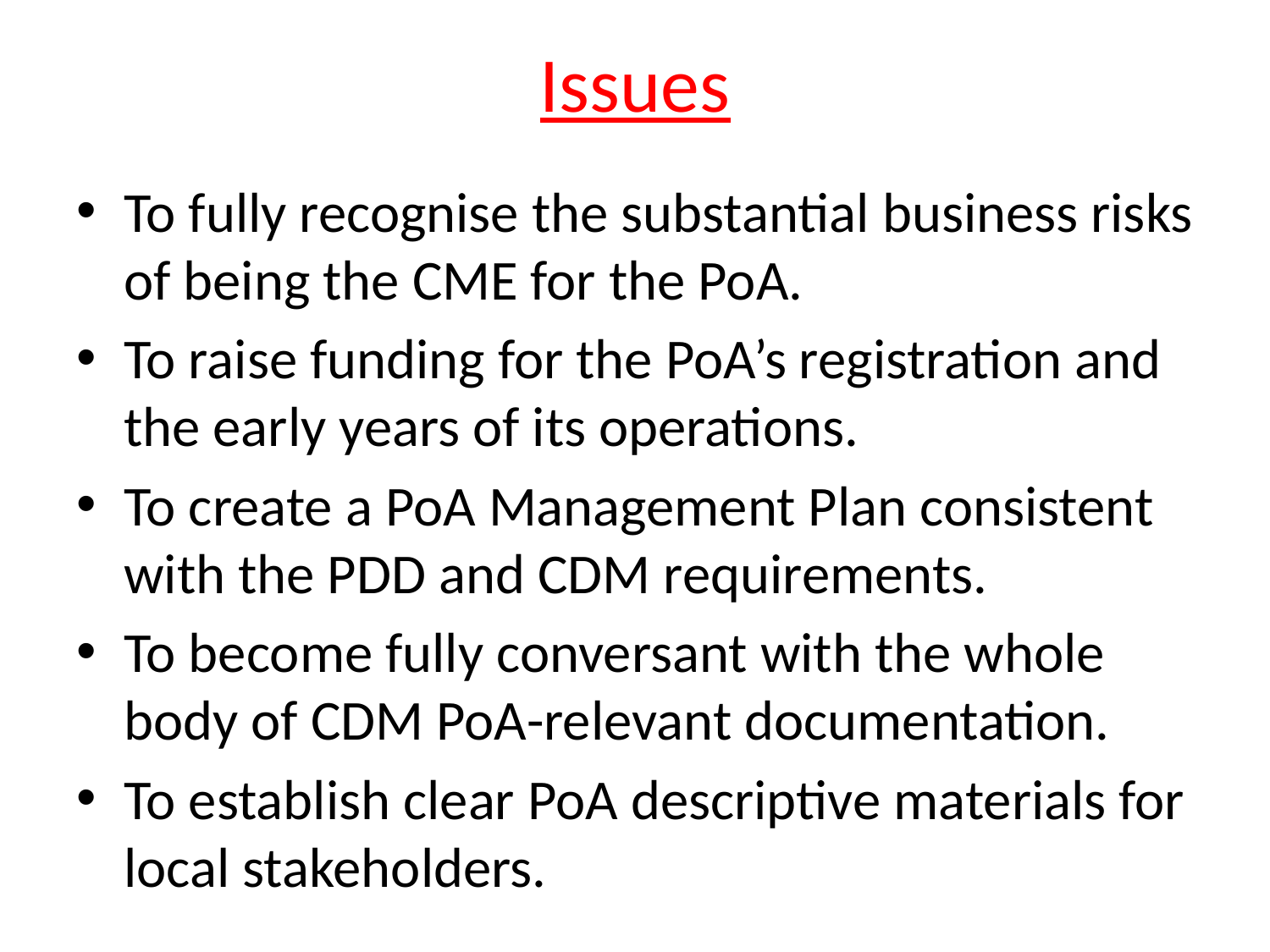

# Issues
To fully recognise the substantial business risks of being the CME for the PoA.
To raise funding for the PoA’s registration and the early years of its operations.
To create a PoA Management Plan consistent with the PDD and CDM requirements.
To become fully conversant with the whole body of CDM PoA-relevant documentation.
To establish clear PoA descriptive materials for local stakeholders.